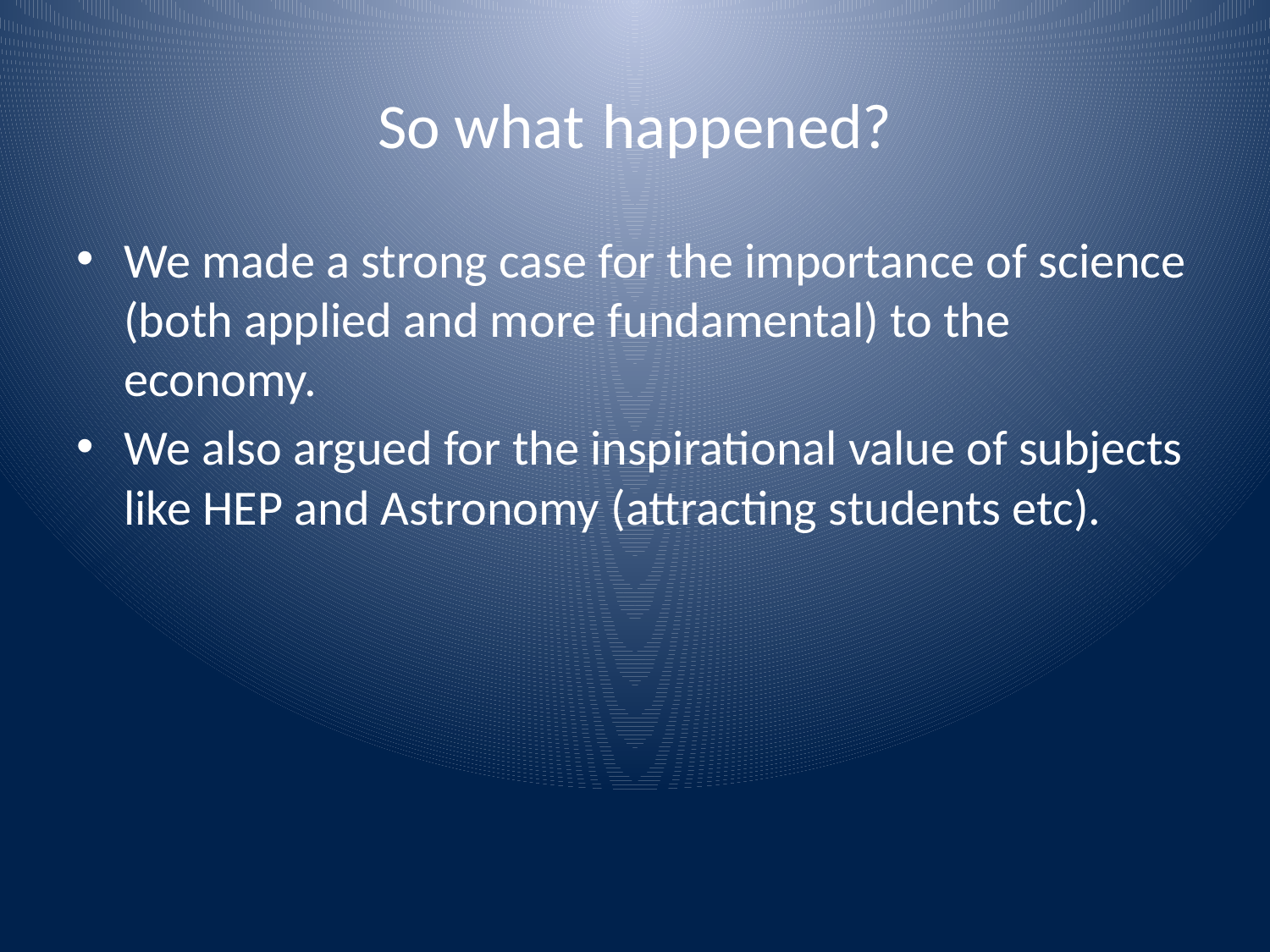

# So what happened?
We made a strong case for the importance of science (both applied and more fundamental) to the economy.
We also argued for the inspirational value of subjects like HEP and Astronomy (attracting students etc).